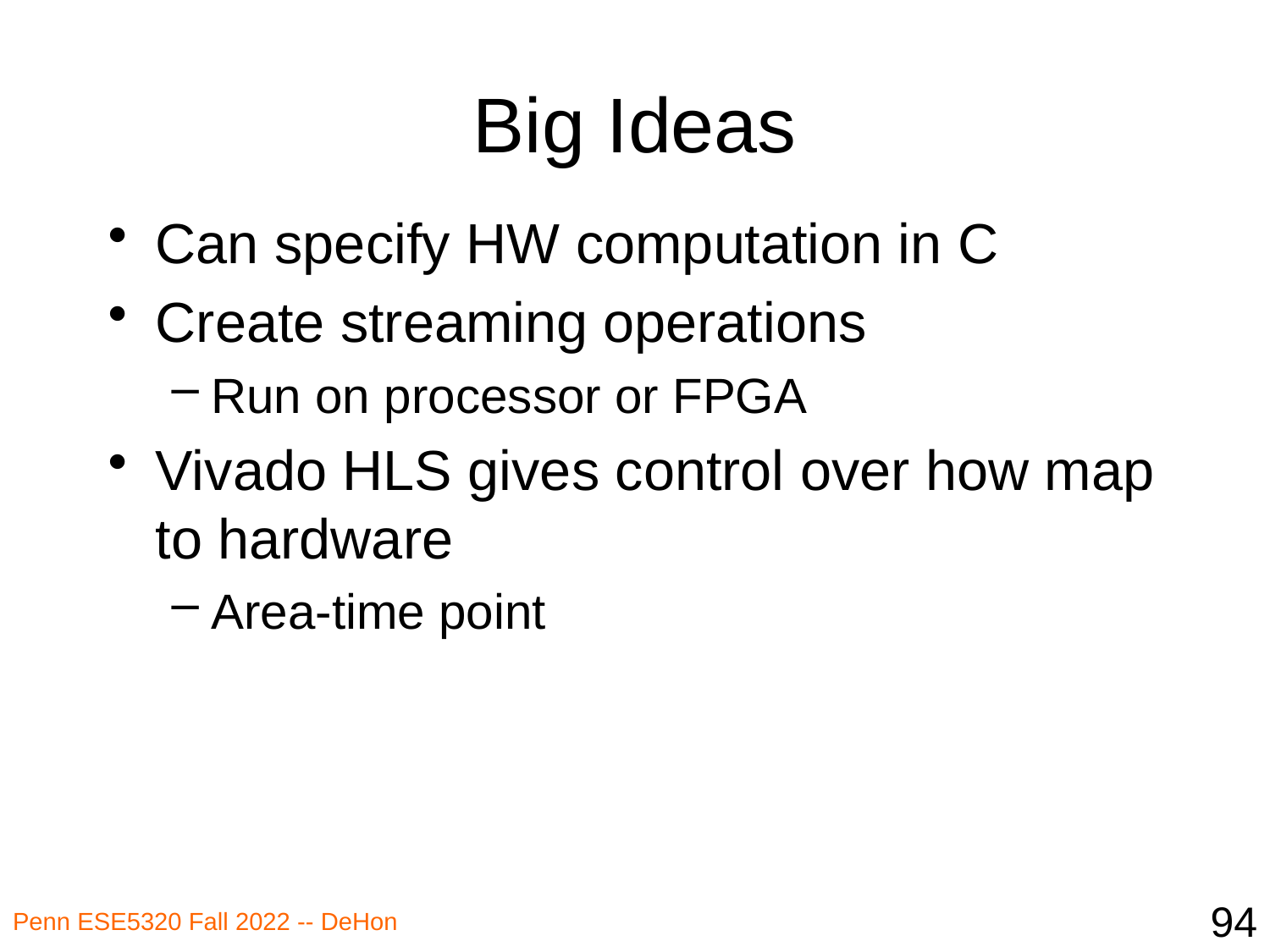

# Big Ideas
Can specify HW computation in C
Create streaming operations
Run on processor or FPGA
Vivado HLS gives control over how map to hardware
Area-time point

94
Penn ESE5320 Fall 2022 -- DeHon